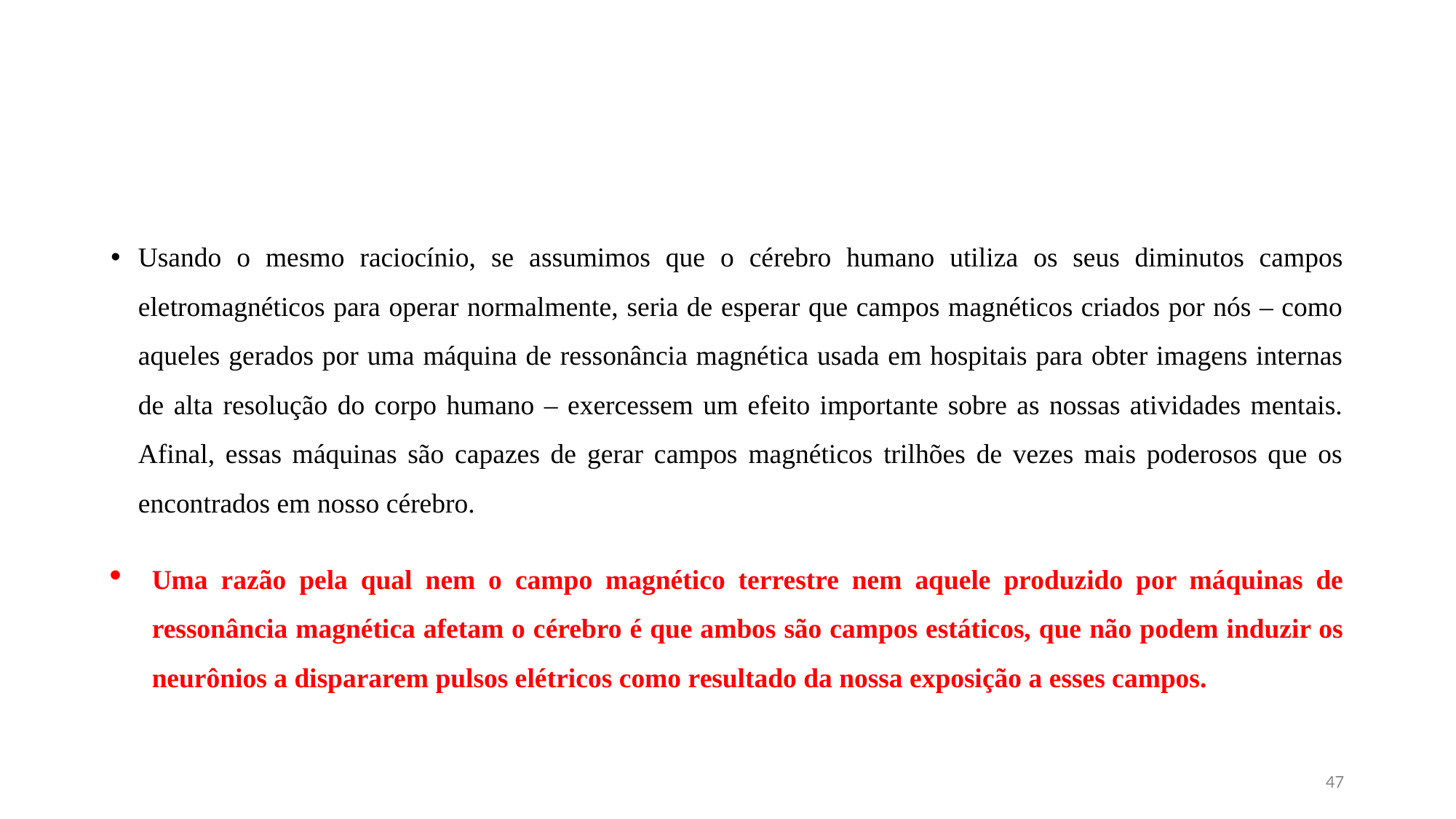

#
Usando o mesmo raciocínio, se assumimos que o cérebro humano utiliza os seus diminutos campos eletromagnéticos para operar normalmente, seria de esperar que campos magnéticos criados por nós – como aqueles gerados por uma máquina de ressonância magnética usada em hospitais para obter imagens internas de alta resolução do corpo humano – exercessem um efeito importante sobre as nossas atividades mentais. Afinal, essas máquinas são capazes de gerar campos magnéticos trilhões de vezes mais poderosos que os encontrados em nosso cérebro.
Uma razão pela qual nem o campo magnético terrestre nem aquele produzido por máquinas de ressonância magnética afetam o cérebro é que ambos são campos estáticos, que não podem induzir os neurônios a dispararem pulsos elétricos como resultado da nossa exposição a esses campos.

47